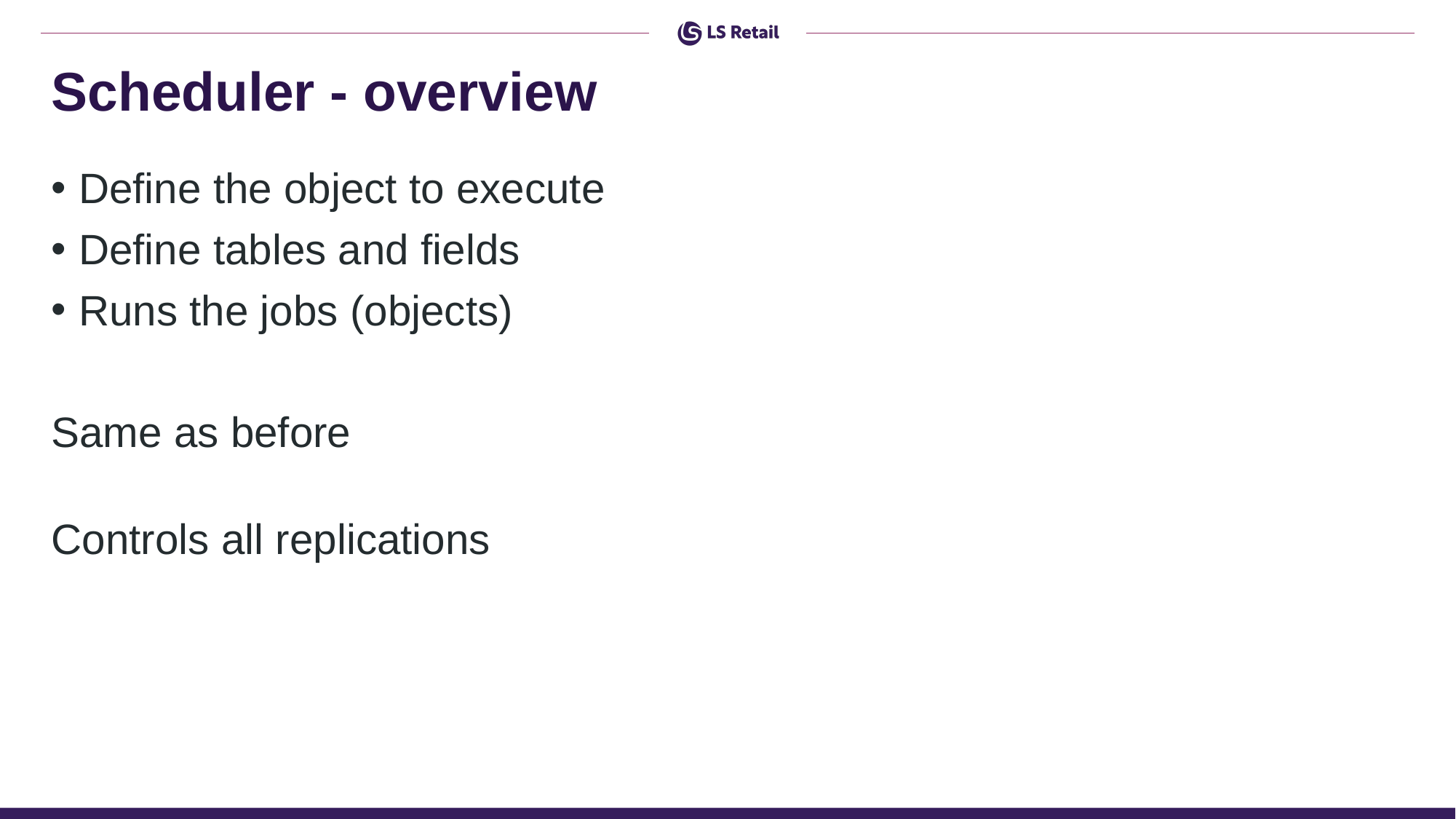

# Scheduler - overview
Define the object to execute
Define tables and fields
Runs the jobs (objects)

Same as before
Controls all replications